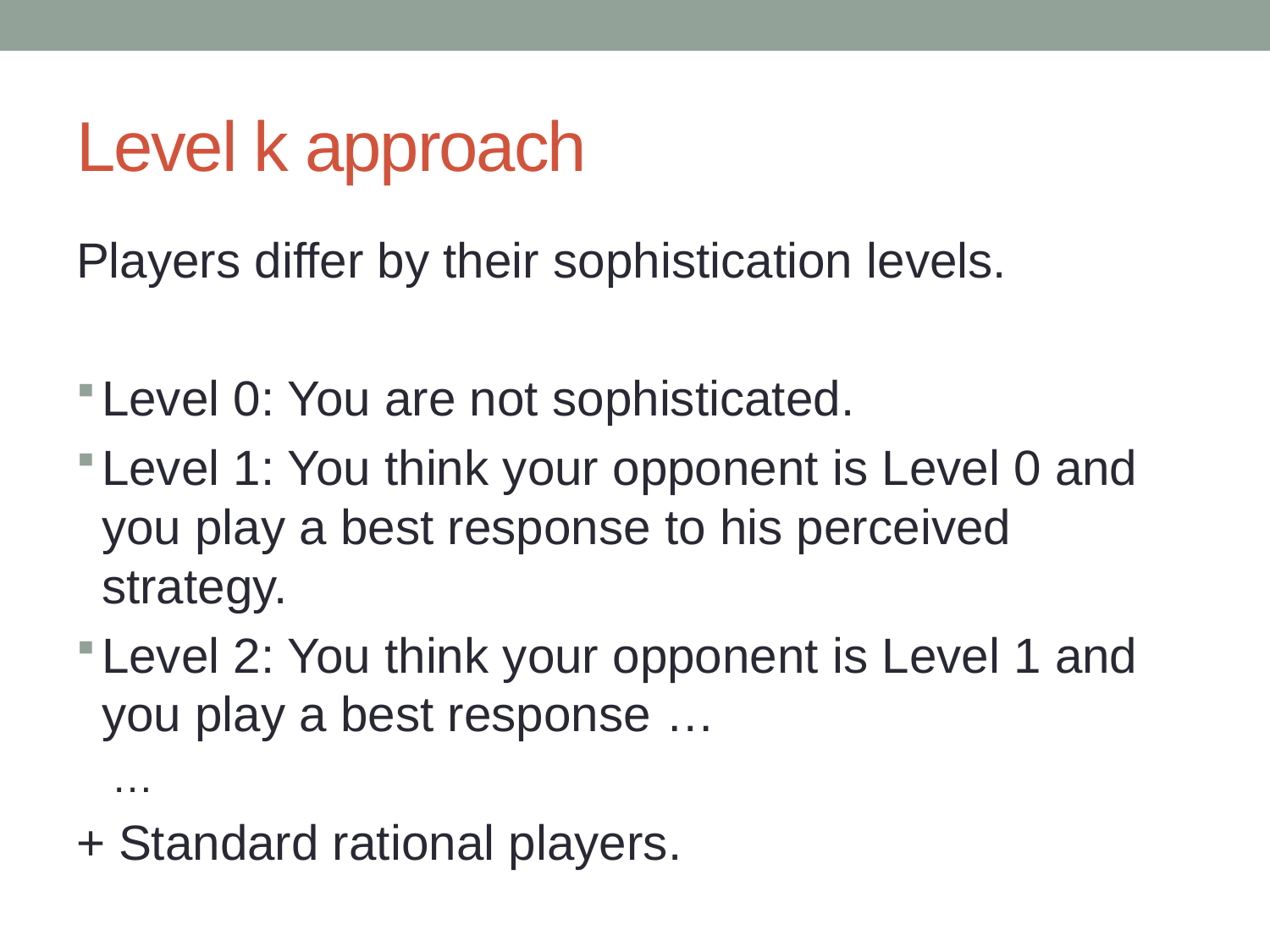

# Level k approach
Players differ by their sophistication levels.

Level 0: You are not sophisticated.
Level 1: You think your opponent is Level 0 and you play a best response to his perceived  strategy.
Level 2: You think your opponent is Level 1 and you play a best response …
   …
+ Standard rational players.